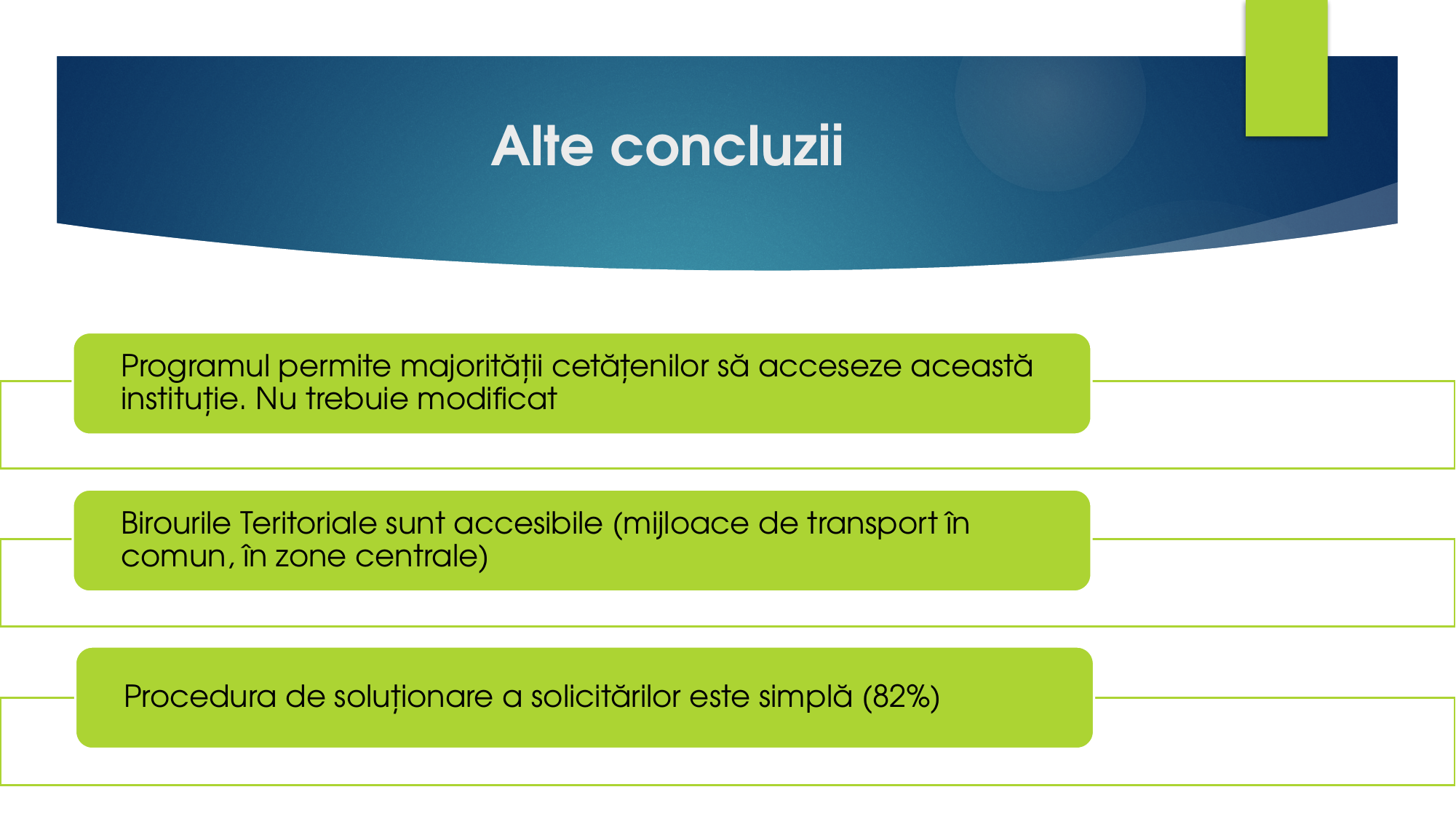

# Alte concluzii
Programul permite majorității cetățenilor să acceseze această instituție. Nu trebuie modificat
Birourile Teritoriale sunt accesibile (mijloace de transport în comun, în zone centrale)
Procedura de soluționare a solicitărilor este simplă (82%)